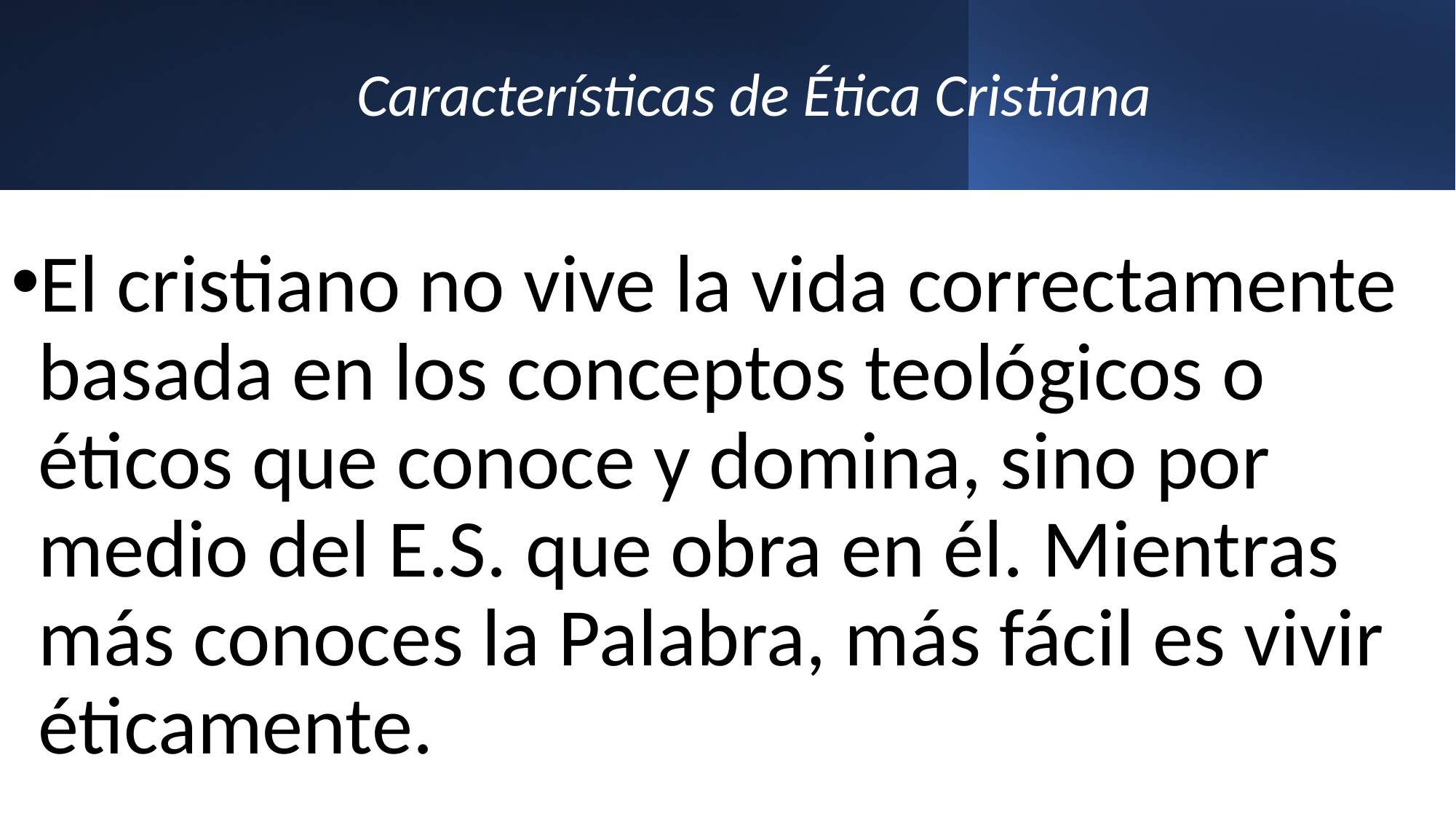

# Características de Ética Cristiana
El cristiano no vive la vida correctamente basada en los conceptos teológicos o éticos que conoce y domina, sino por medio del E.S. que obra en él. Mientras más conoces la Palabra, más fácil es vivir éticamente.